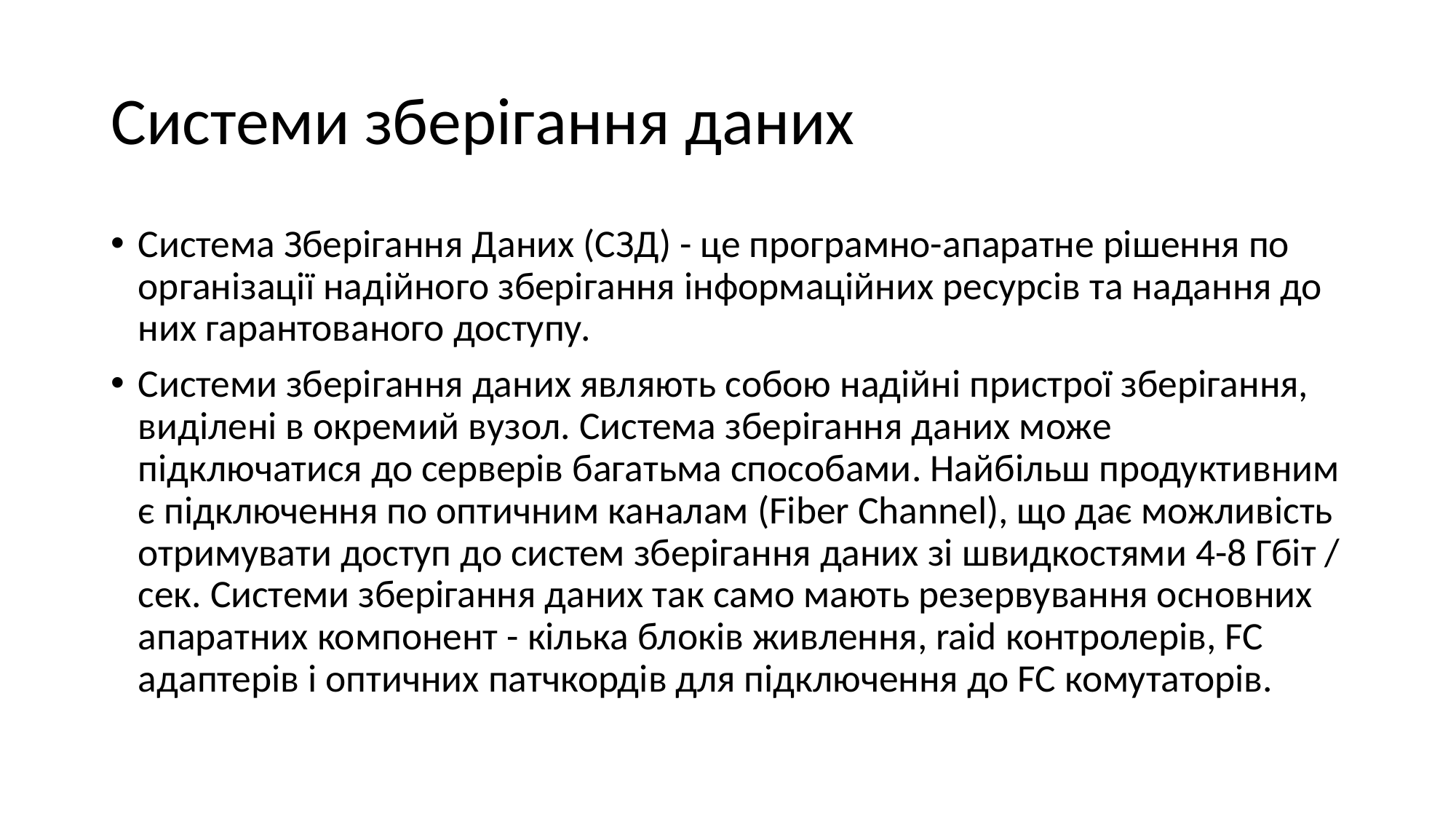

# Системи зберігання даних
Система Зберігання Даних (СЗД) - це програмно-апаратне рішення по організації надійного зберігання інформаційних ресурсів та надання до них гарантованого доступу.
Системи зберігання даних являють собою надійні пристрої зберігання, виділені в окремий вузол. Система зберігання даних може підключатися до серверів багатьма способами. Найбільш продуктивним є підключення по оптичним каналам (Fiber Channel), що дає можливість отримувати доступ до систем зберігання даних зі швидкостями 4-8 Гбіт / сек. Системи зберігання даних так само мають резервування основних апаратних компонент - кілька блоків живлення, raid контролерів, FC адаптерів і оптичних патчкордів для підключення до FC комутаторів.